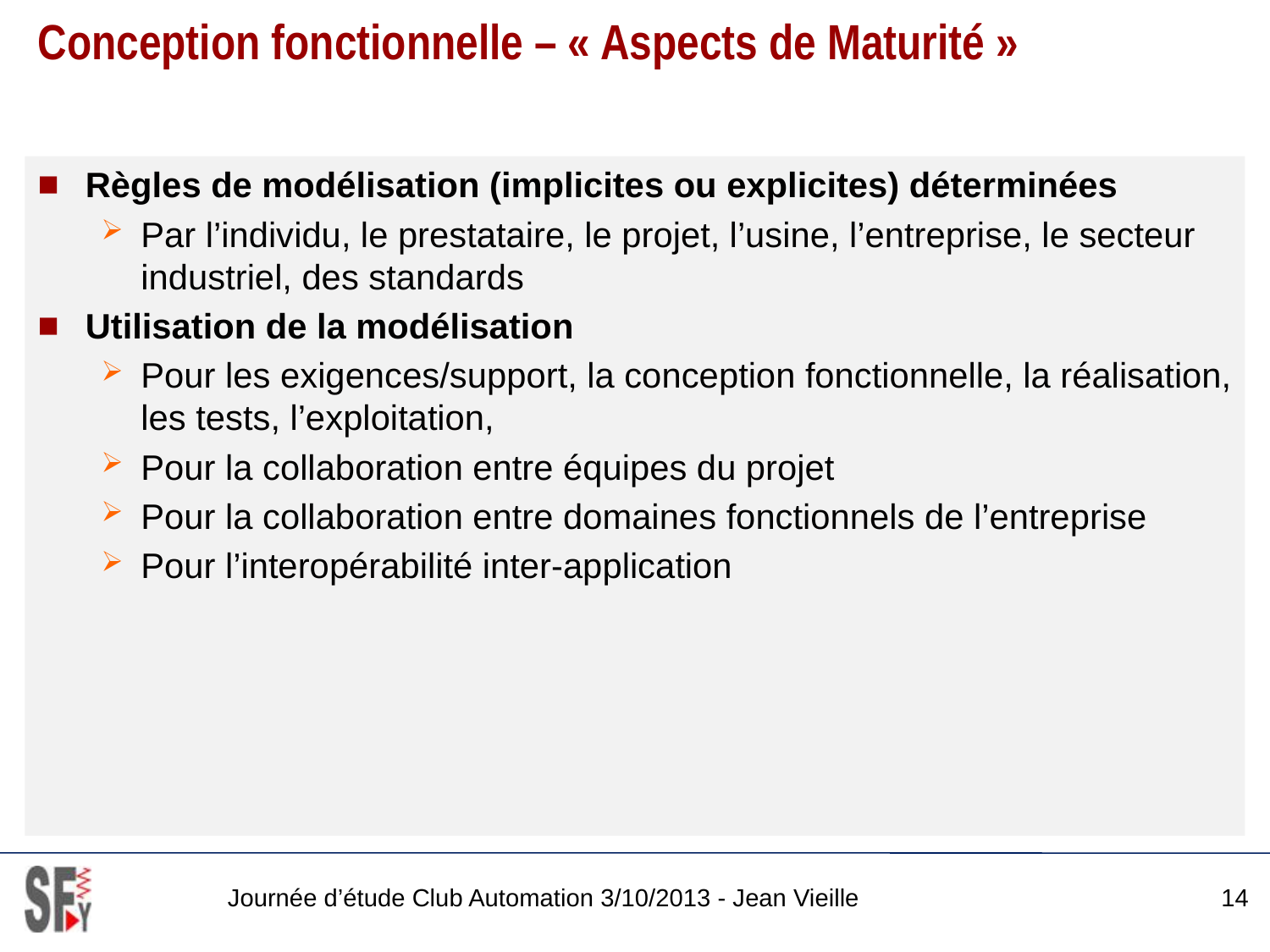

# Conception fonctionnelle – « Aspects de Maturité »
Règles de modélisation (implicites ou explicites) déterminées
Par l’individu, le prestataire, le projet, l’usine, l’entreprise, le secteur industriel, des standards
Utilisation de la modélisation
Pour les exigences/support, la conception fonctionnelle, la réalisation, les tests, l’exploitation,
Pour la collaboration entre équipes du projet
Pour la collaboration entre domaines fonctionnels de l’entreprise
Pour l’interopérabilité inter-application
Journée d’étude Club Automation 3/10/2013 - Jean Vieille
14